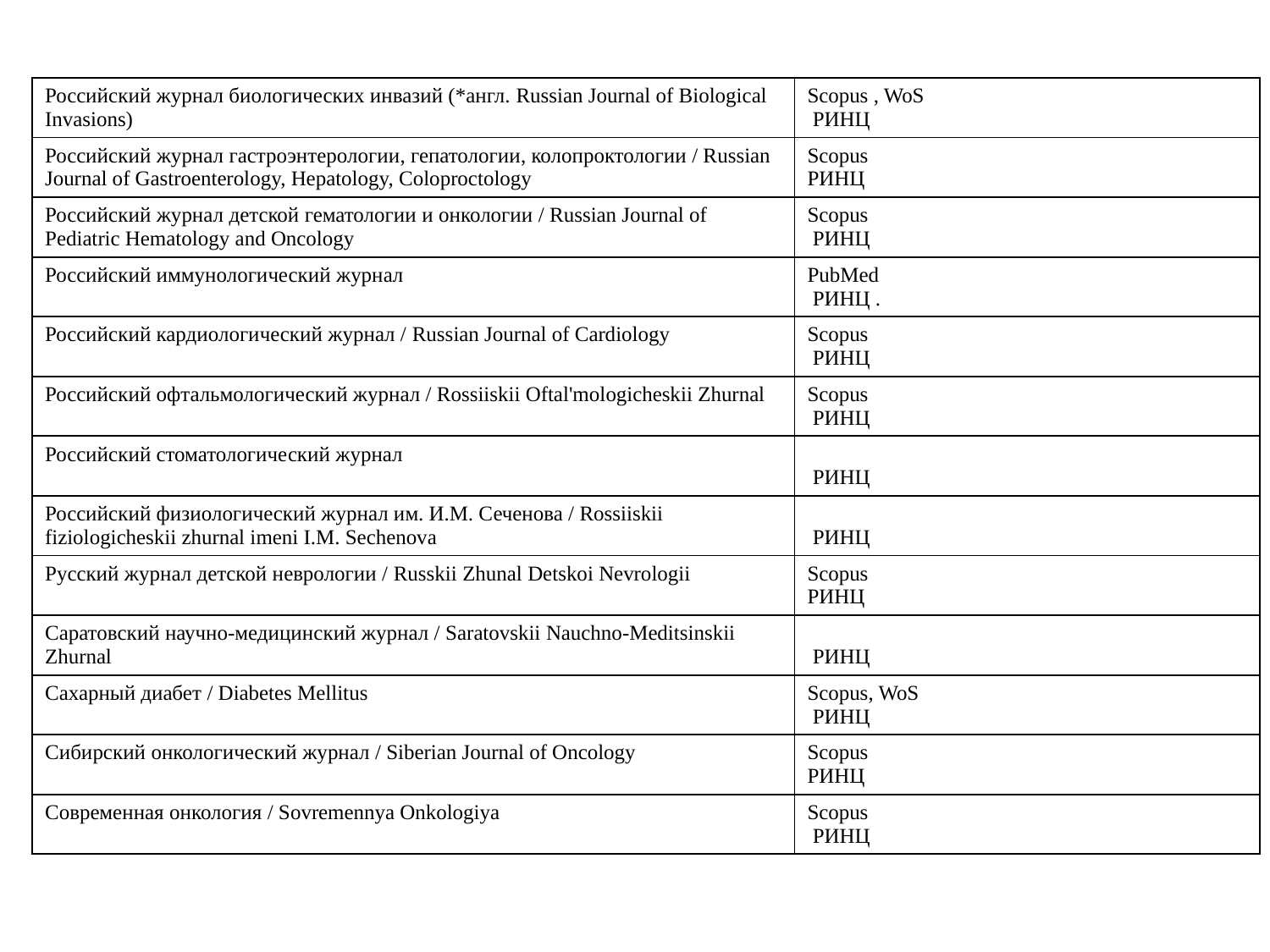

| Российский журнал биологических инвазий (\*англ. Russian Journal of Biological Invasions) | Scopus , WoS РИНЦ |
| --- | --- |
| Российский журнал гастроэнтерологии, гепатологии, колопроктологии / Russian Journal of Gastroenterology, Hepatology, Coloproctology | Scopus РИНЦ |
| Российский журнал детской гематологии и онкологии / Russian Journal of Pediatric Hematology аnd Oncology | Scopus РИНЦ |
| Российский иммунологический журнал | PubMed РИНЦ . |
| Российский кардиологический журнал / Russian Journal of Cardiology | Scopus РИНЦ |
| Российский офтальмологический журнал / Rossiiskii Oftal'mologicheskii Zhurnal | Scopus РИНЦ |
| Российский стоматологический журнал | РИНЦ |
| Российский физиологический журнал им. И.М. Сеченова / Rossiiskii fiziologicheskii zhurnal imeni I.M. Sechenova | РИНЦ |
| Русский журнал детской неврологии / Russkii Zhunal Detskoi Nevrologii | Scopus РИНЦ |
| Саратовский научно-медицинский журнал / Saratovskii Nauchno-Meditsinskii Zhurnal | РИНЦ |
| Сахарный диабет / Diabetes Mellitus | Scopus, WoS РИНЦ |
| Сибирский онкологический журнал / Siberian Journal of Oncology | Scopus РИНЦ |
| Современная онкология / Sovremennya Onkologiya | Scopus РИНЦ |